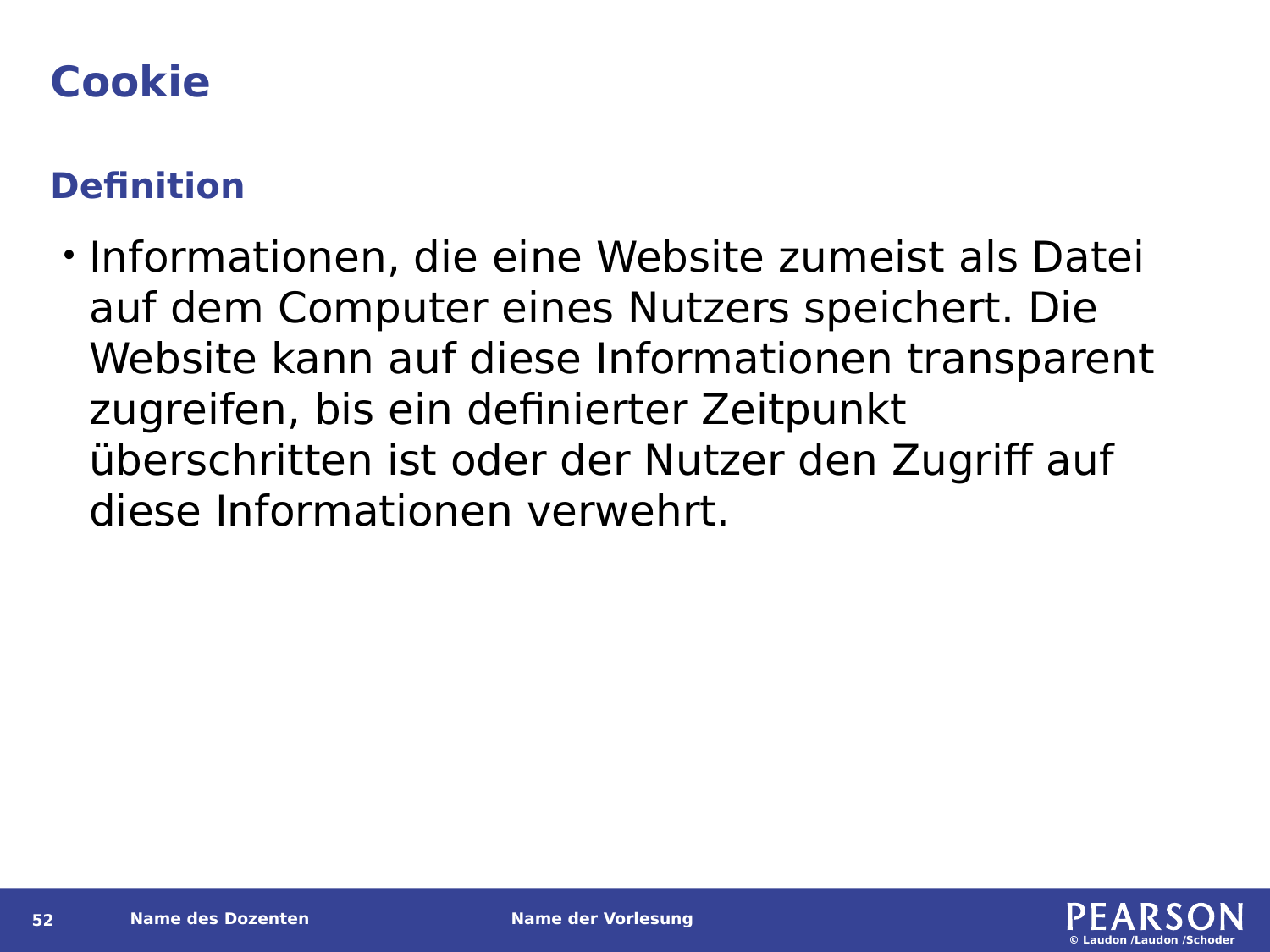

# Cookie
Definition

Informationen, die eine Website zumeist als Datei auf dem Computer eines Nutzers speichert. Die Website kann auf diese Informationen transparent zugreifen, bis ein definierter Zeitpunkt überschritten ist oder der Nutzer den Zugriff auf diese Informationen verwehrt.
52